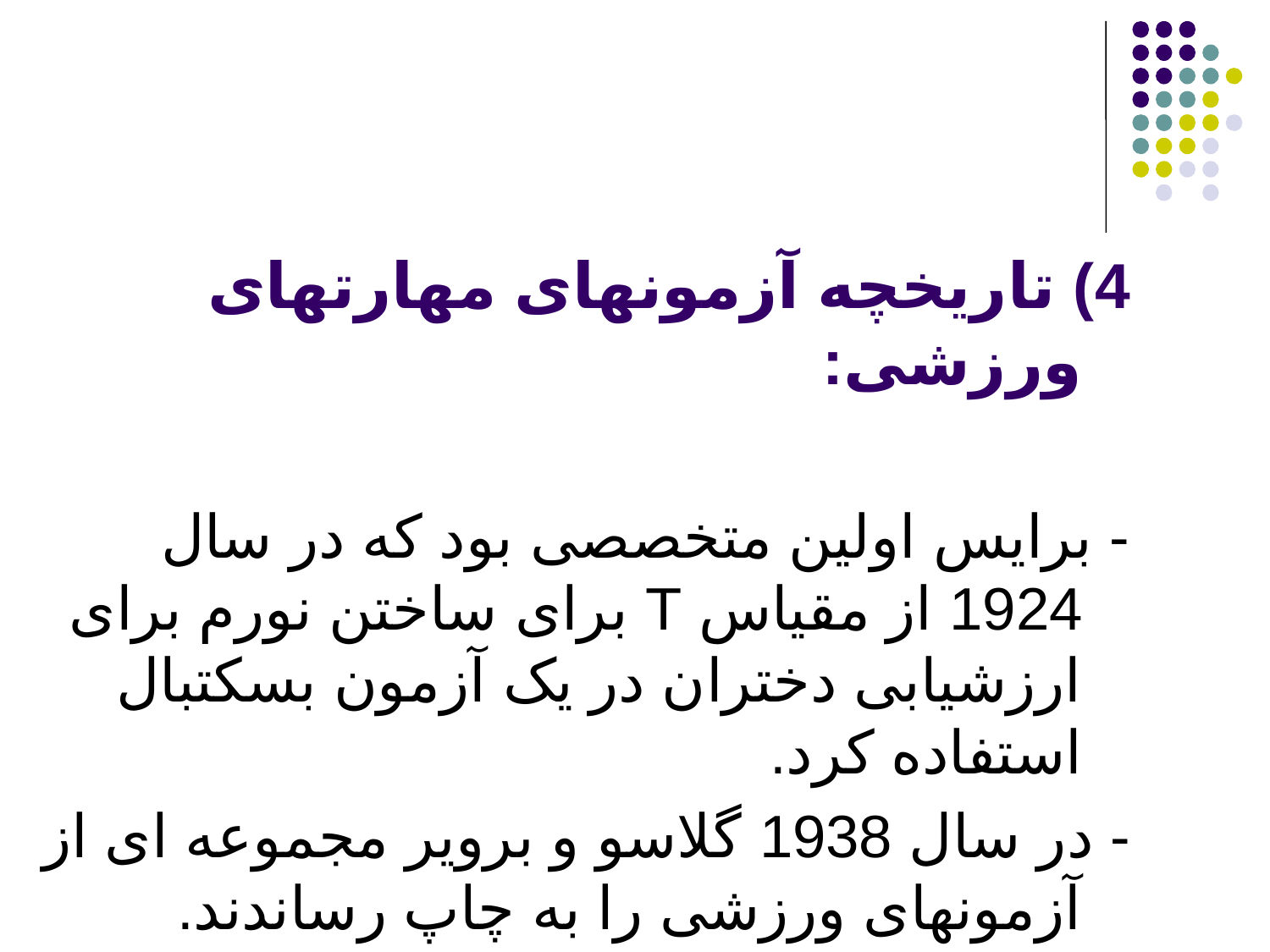

4) تاریخچه آزمونهای مهارتهای ورزشی:

- برایس اولین متخصصی بود که در سال 1924 از مقیاس T برای ساختن نورم برای ارزشیابی دختران در یک آزمون بسکتبال استفاده کرد.
- در سال 1938 گلاسو و برویر مجموعه ای از آزمونهای ورزشی را به چاپ رساندند.